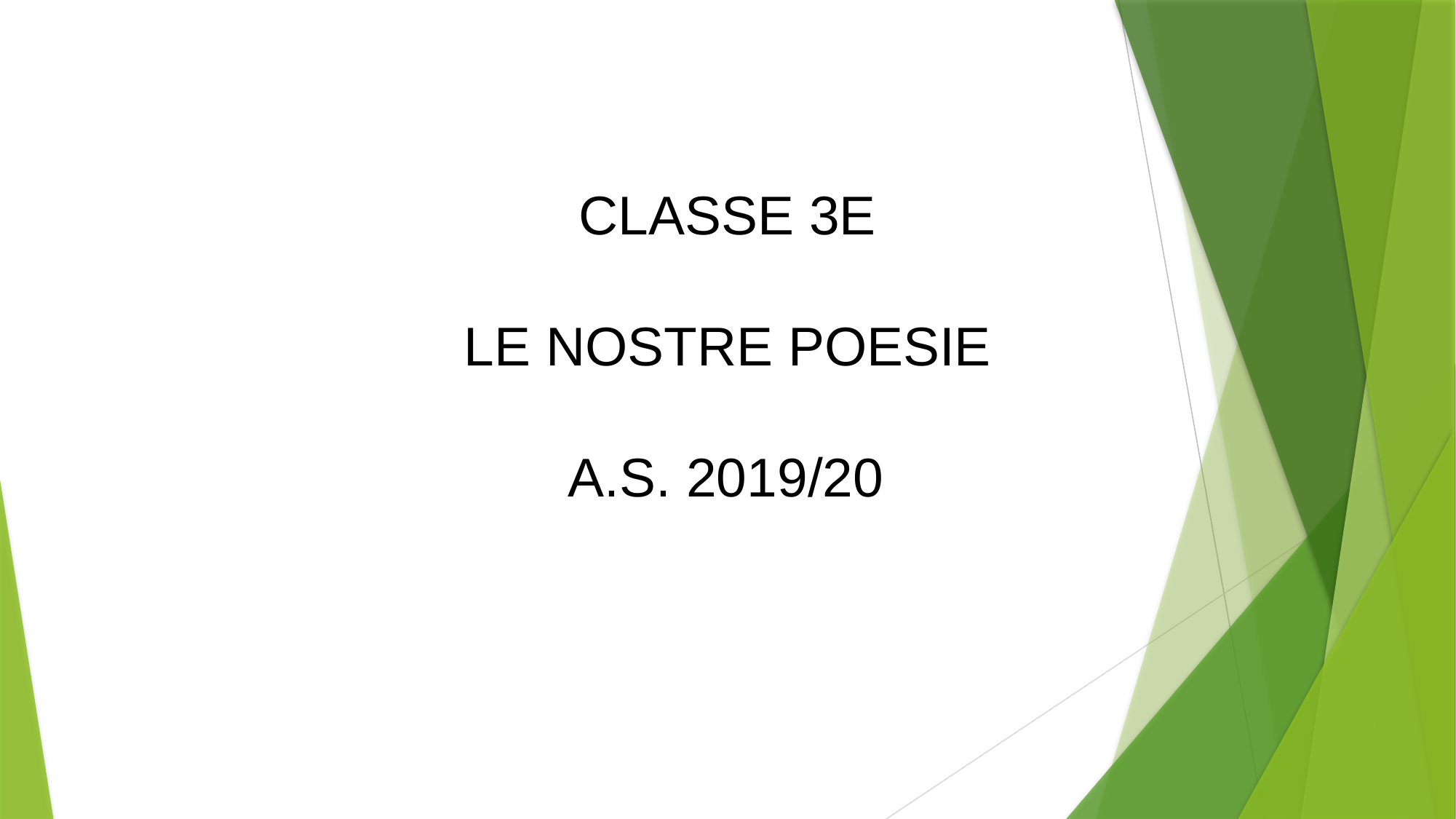

# CLASSE 3E LE NOSTRE POESIE A.S. 2019/20